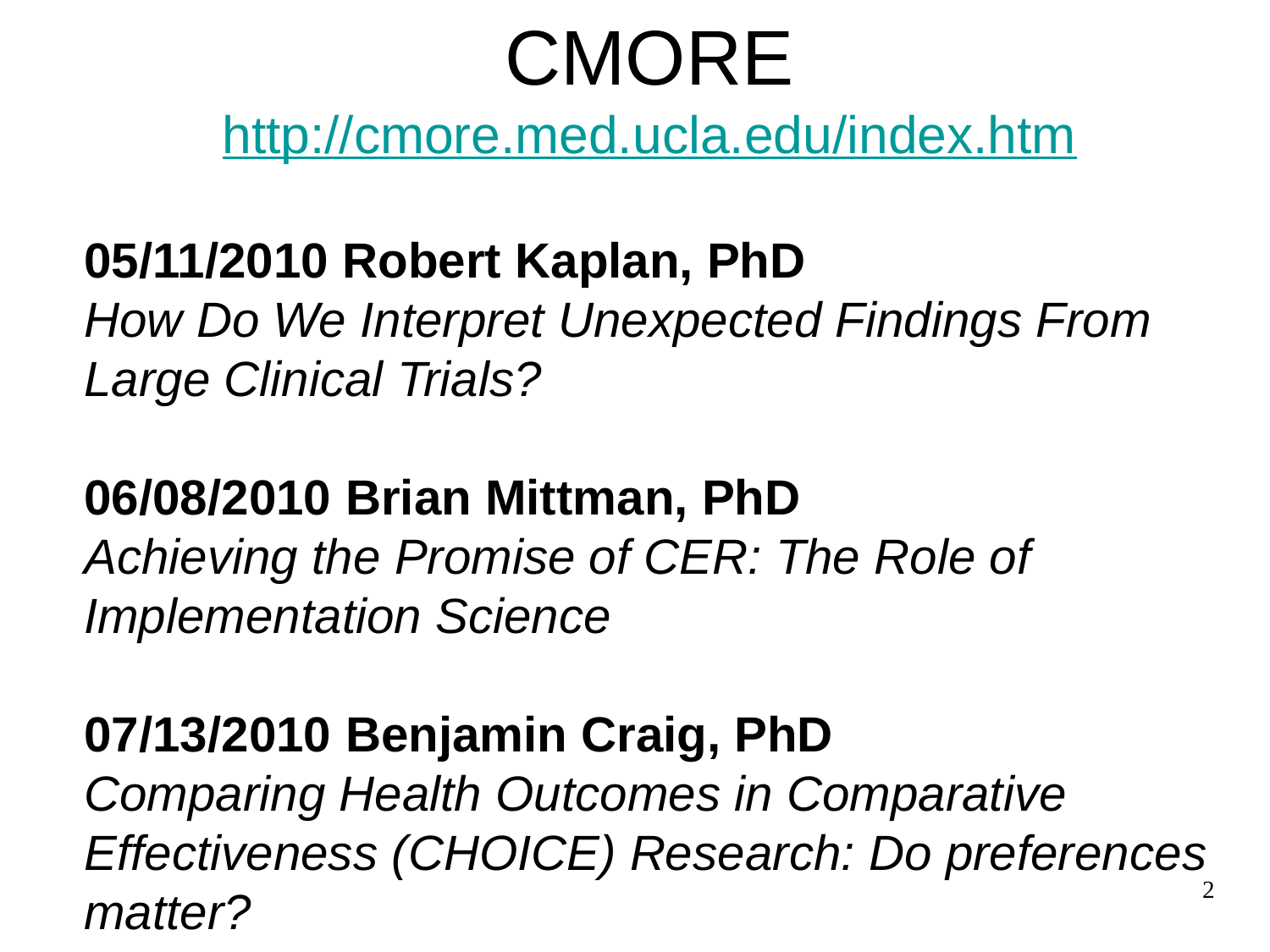

# CMORE http://cmore.med.ucla.edu/index.htm
05/11/2010 Robert Kaplan, PhD
How Do We Interpret Unexpected Findings From Large Clinical Trials?
06/08/2010 Brian Mittman, PhD
Achieving the Promise of CER: The Role of Implementation Science
07/13/2010 Benjamin Craig, PhD
Comparing Health Outcomes in Comparative Effectiveness (CHOICE) Research: Do preferences matter?

2